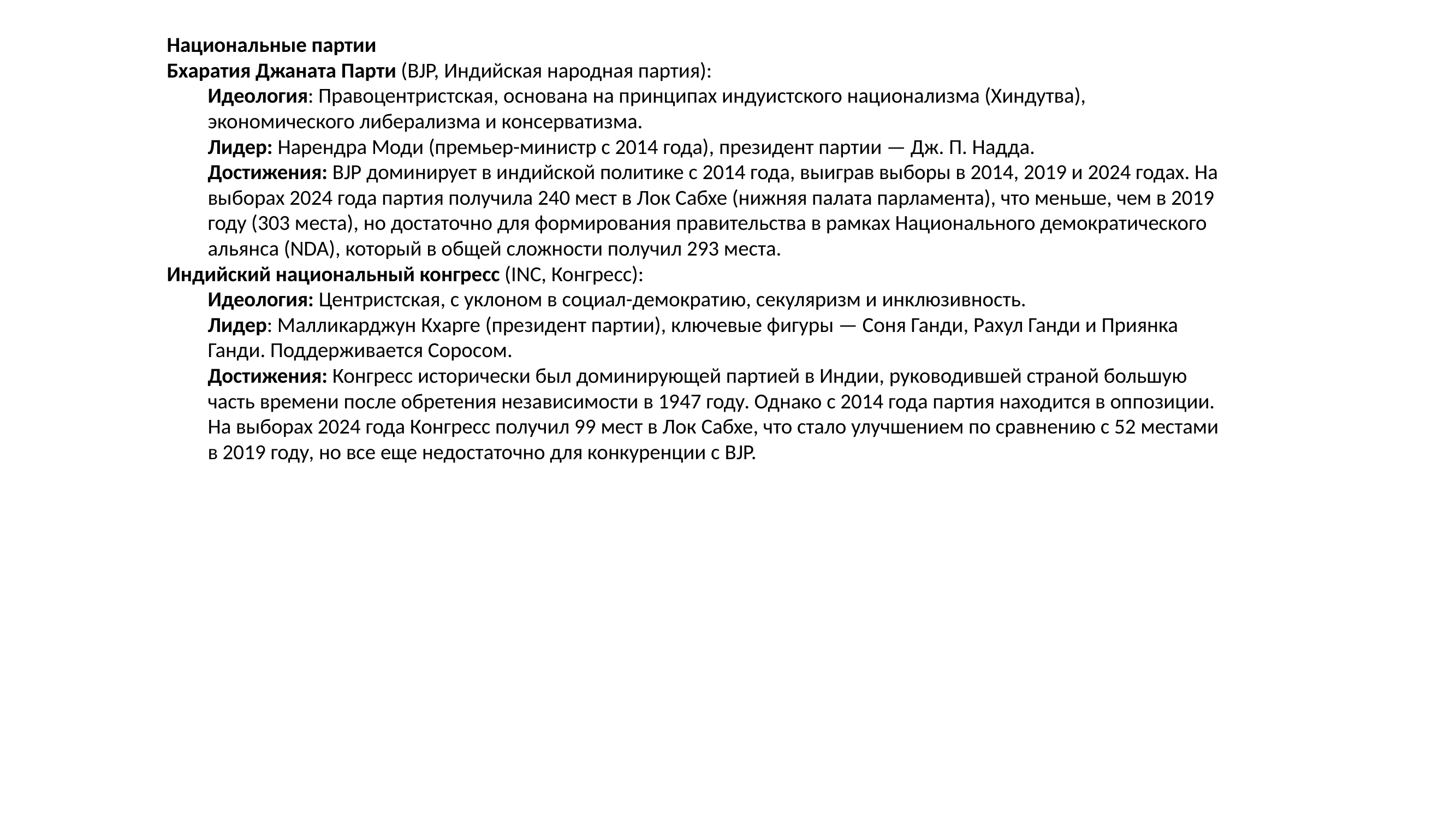

Национальные партии
Бхаратия Джаната Парти (BJP, Индийская народная партия):
Идеология: Правоцентристская, основана на принципах индуистского национализма (Хиндутва), экономического либерализма и консерватизма.
Лидер: Нарендра Моди (премьер-министр с 2014 года), президент партии — Дж. П. Надда.
Достижения: BJP доминирует в индийской политике с 2014 года, выиграв выборы в 2014, 2019 и 2024 годах. На выборах 2024 года партия получила 240 мест в Лок Сабхе (нижняя палата парламента), что меньше, чем в 2019 году (303 места), но достаточно для формирования правительства в рамках Национального демократического альянса (NDA), который в общей сложности получил 293 места.
Индийский национальный конгресс (INC, Конгресс):
Идеология: Центристская, с уклоном в социал-демократию, секуляризм и инклюзивность.
Лидер: Малликарджун Кхарге (президент партии), ключевые фигуры — Соня Ганди, Рахул Ганди и Приянка Ганди. Поддерживается Соросом.
Достижения: Конгресс исторически был доминирующей партией в Индии, руководившей страной большую часть времени после обретения независимости в 1947 году. Однако с 2014 года партия находится в оппозиции. На выборах 2024 года Конгресс получил 99 мест в Лок Сабхе, что стало улучшением по сравнению с 52 местами в 2019 году, но все еще недостаточно для конкуренции с BJP.